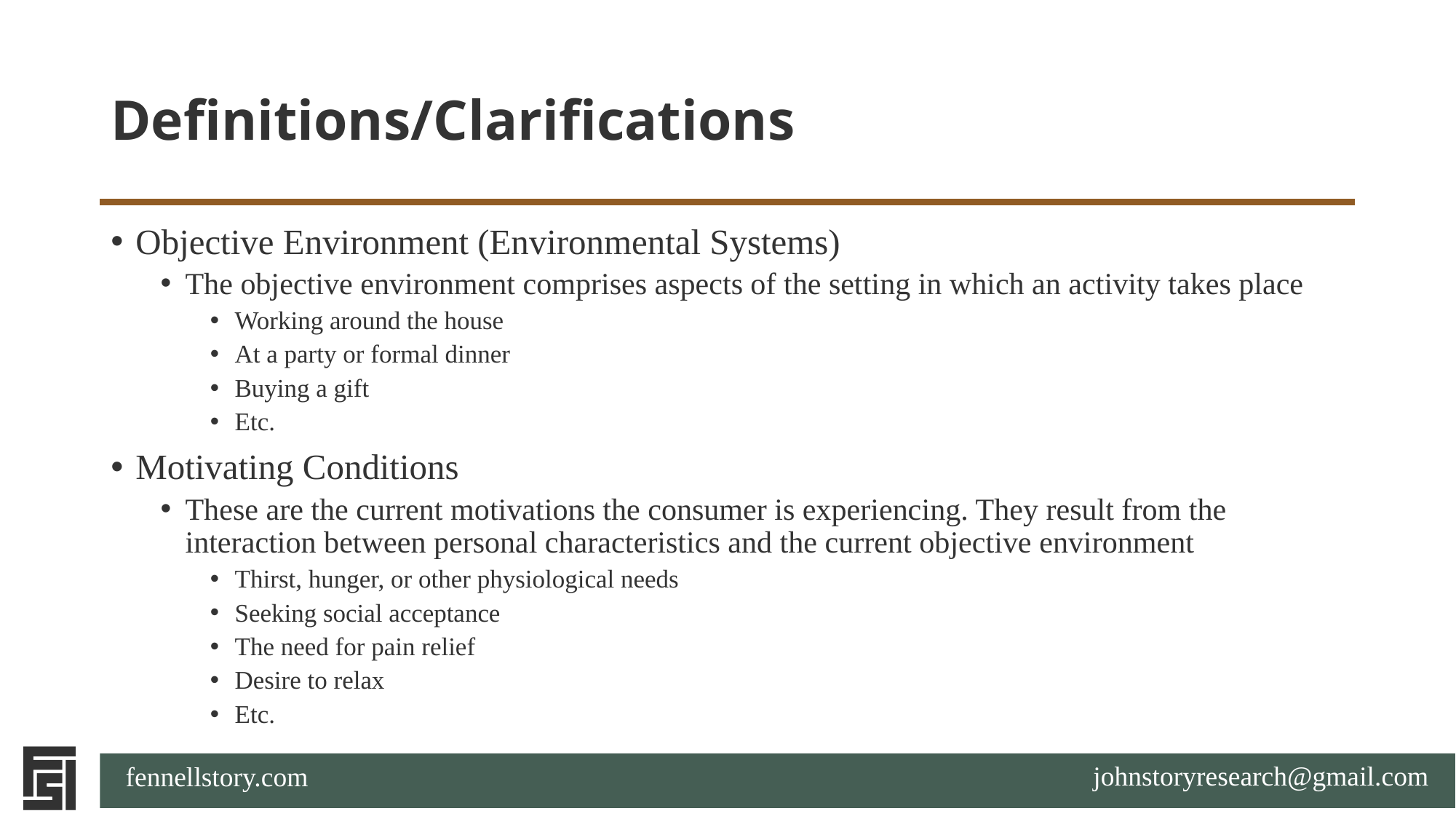

# Definitions/Clarifications
Objective Environment (Environmental Systems)
The objective environment comprises aspects of the setting in which an activity takes place
Working around the house
At a party or formal dinner
Buying a gift
Etc.
Motivating Conditions
These are the current motivations the consumer is experiencing. They result from the interaction between personal characteristics and the current objective environment
Thirst, hunger, or other physiological needs
Seeking social acceptance
The need for pain relief
Desire to relax
Etc.